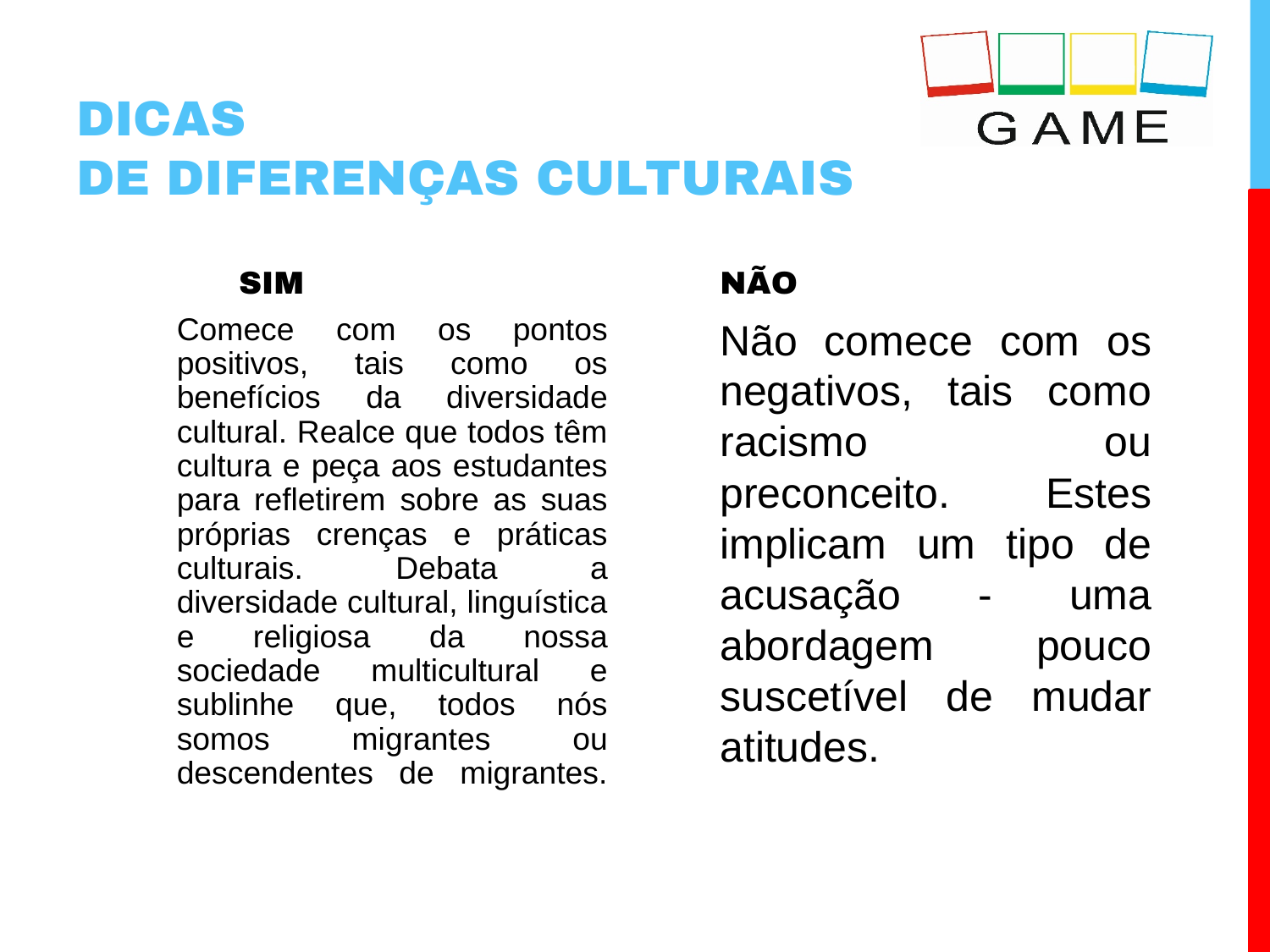

# DICAS DE DIFERENÇAS CULTURAIS
SIM
NÃO
Comece com os pontos positivos, tais como os benefícios da diversidade cultural. Realce que todos têm cultura e peça aos estudantes para refletirem sobre as suas próprias crenças e práticas culturais. Debata a diversidade cultural, linguística e religiosa da nossa sociedade multicultural e sublinhe que, todos nós somos migrantes ou descendentes de migrantes.
Não comece com os negativos, tais como racismo ou preconceito. Estes implicam um tipo de acusação - uma abordagem pouco suscetível de mudar atitudes.